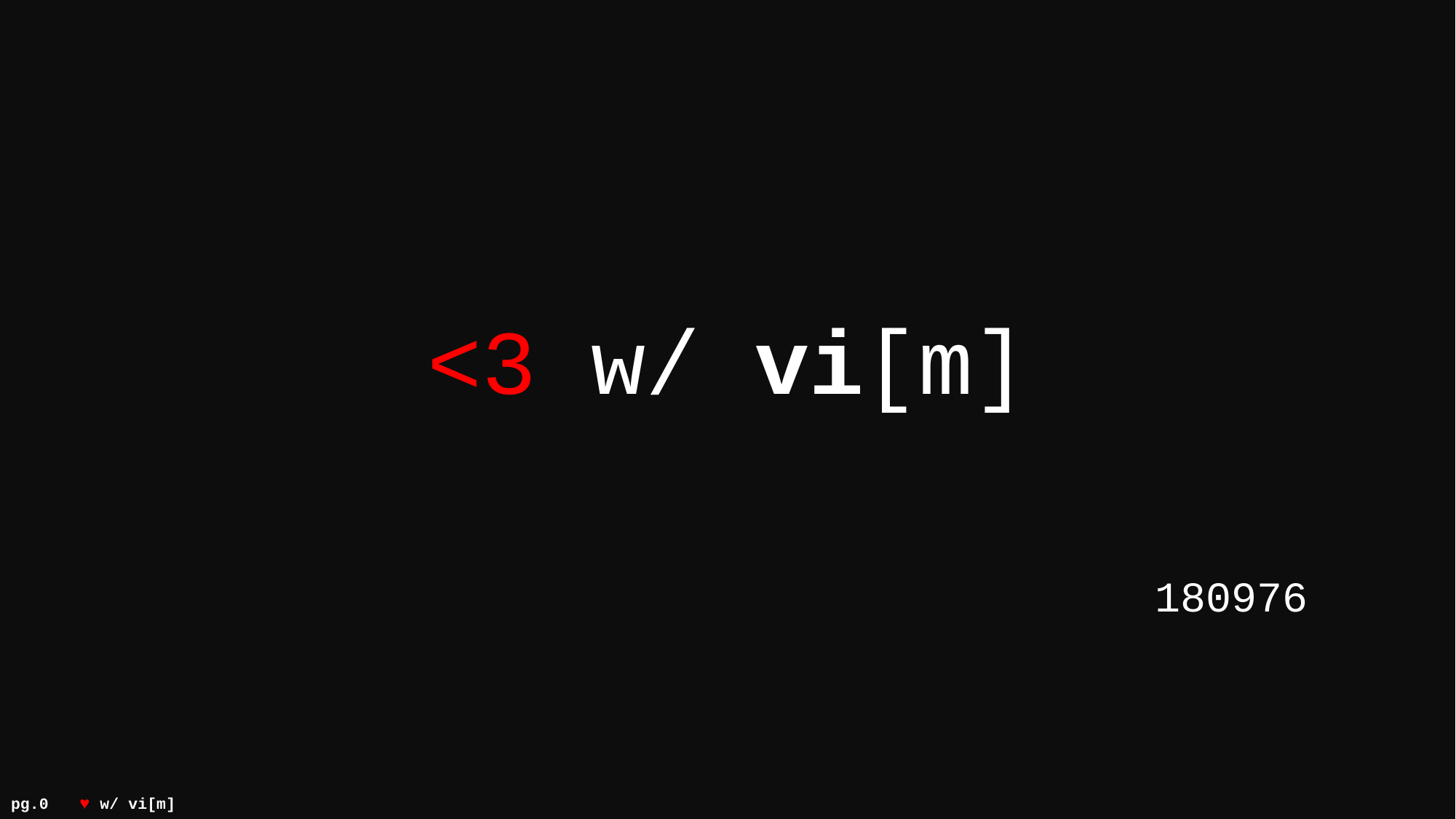

# <3 w/ vi[m]
180976
pg.0								 				♥ w/ vi[m]